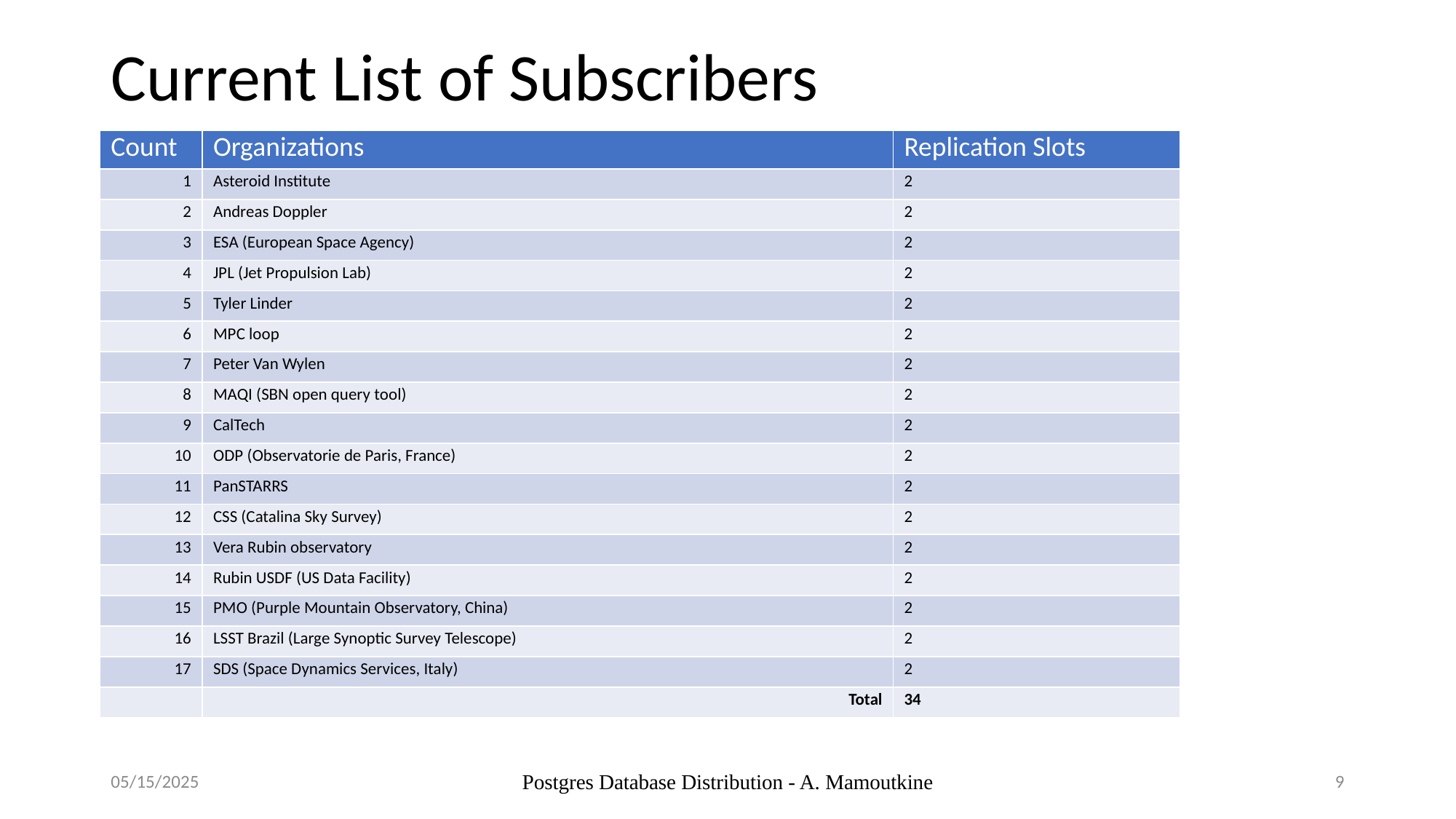

# Current List of Subscribers
| Count | Organizations | Replication Slots |
| --- | --- | --- |
| 1 | Asteroid Institute | 2 |
| 2 | Andreas Doppler | 2 |
| 3 | ESA (European Space Agency) | 2 |
| 4 | JPL (Jet Propulsion Lab) | 2 |
| 5 | Tyler Linder | 2 |
| 6 | MPC loop | 2 |
| 7 | Peter Van Wylen | 2 |
| 8 | MAQI (SBN open query tool) | 2 |
| 9 | CalTech | 2 |
| 10 | ODP (Observatorie de Paris, France) | 2 |
| 11 | PanSTARRS | 2 |
| 12 | CSS (Catalina Sky Survey) | 2 |
| 13 | Vera Rubin observatory | 2 |
| 14 | Rubin USDF (US Data Facility) | 2 |
| 15 | PMO (Purple Mountain Observatory, China) | 2 |
| 16 | LSST Brazil (Large Synoptic Survey Telescope) | 2 |
| 17 | SDS (Space Dynamics Services, Italy) | 2 |
|  | Total | 34 |
05/15/2025
Postgres Database Distribution - A. Mamoutkine
9